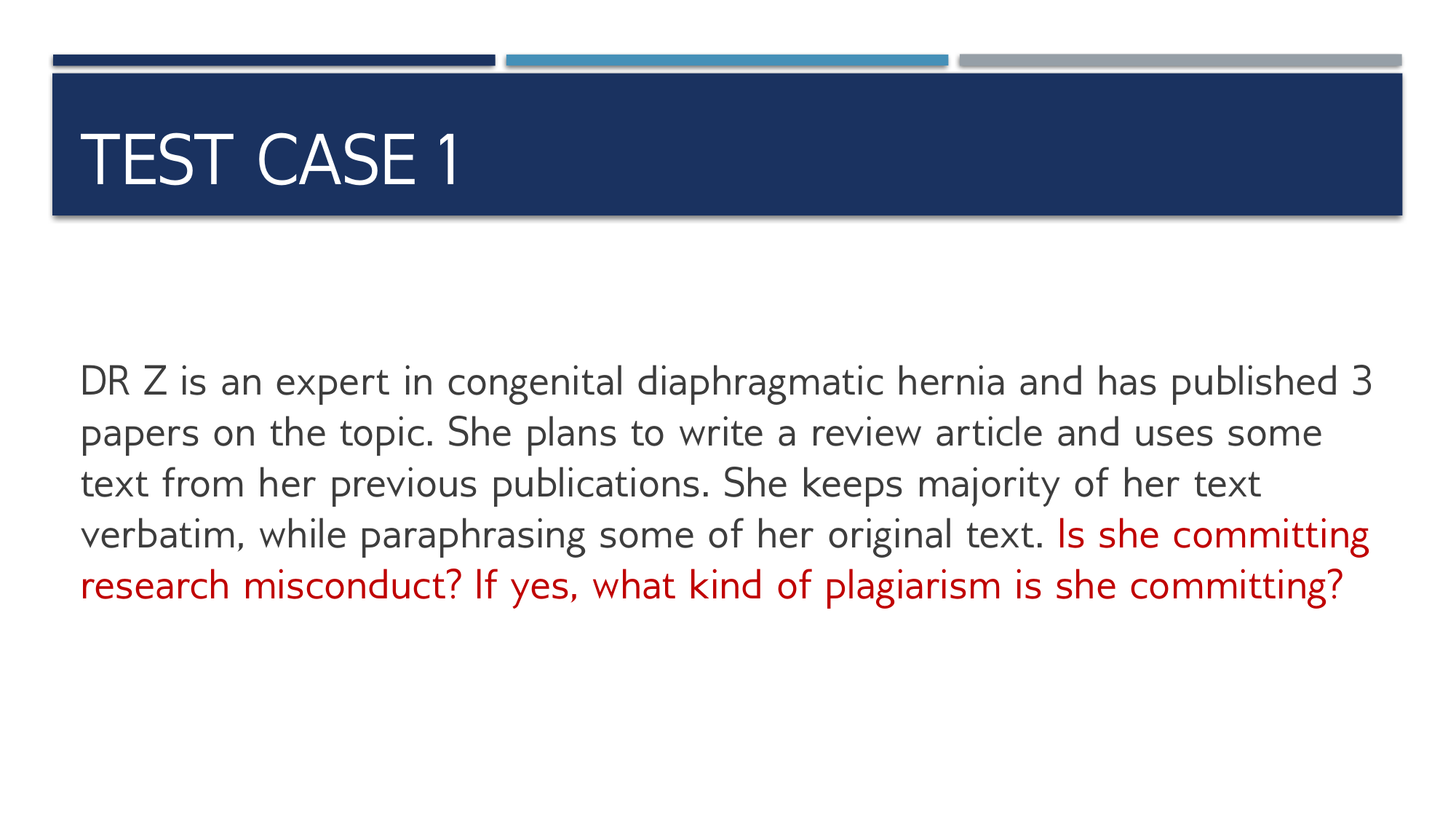

# TEST CASE 1
DR Z is an expert in congenital diaphragmatic hernia and has published 3 papers on the topic. She plans to write a review article and uses some text from her previous publications. She keeps majority of her text verbatim, while paraphrasing some of her original text. Is she committing research misconduct? If yes, what kind of plagiarism is she committing?